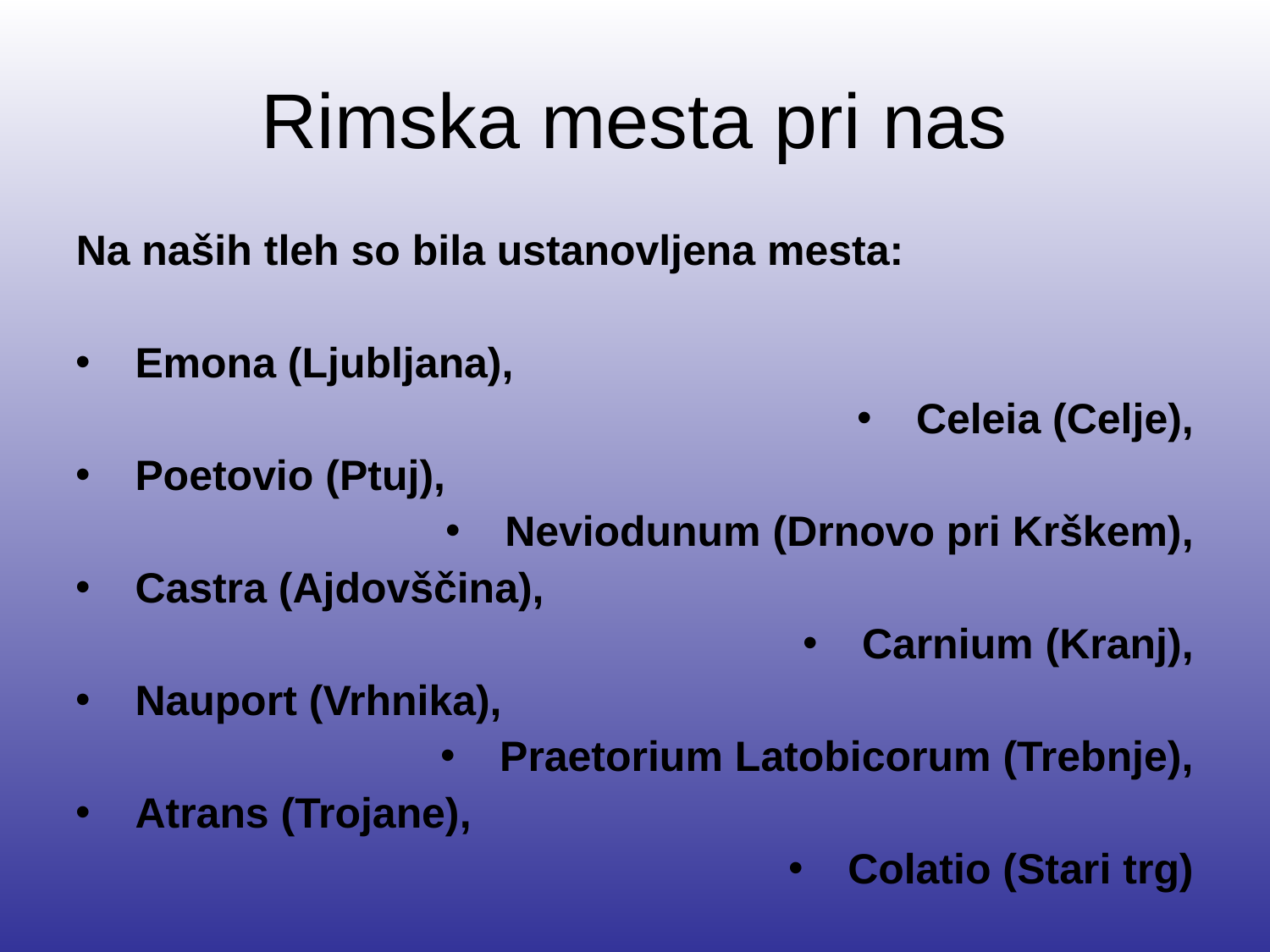

# Rimska mesta pri nas
Na naših tleh so bila ustanovljena mesta:

 Emona (Ljubljana),
 Celeia (Celje),
 Poetovio (Ptuj),
 Neviodunum (Drnovo pri Krškem),
 Castra (Ajdovščina),
 Carnium (Kranj),
 Nauport (Vrhnika),
 Praetorium Latobicorum (Trebnje),
 Atrans (Trojane),
 Colatio (Stari trg)‏